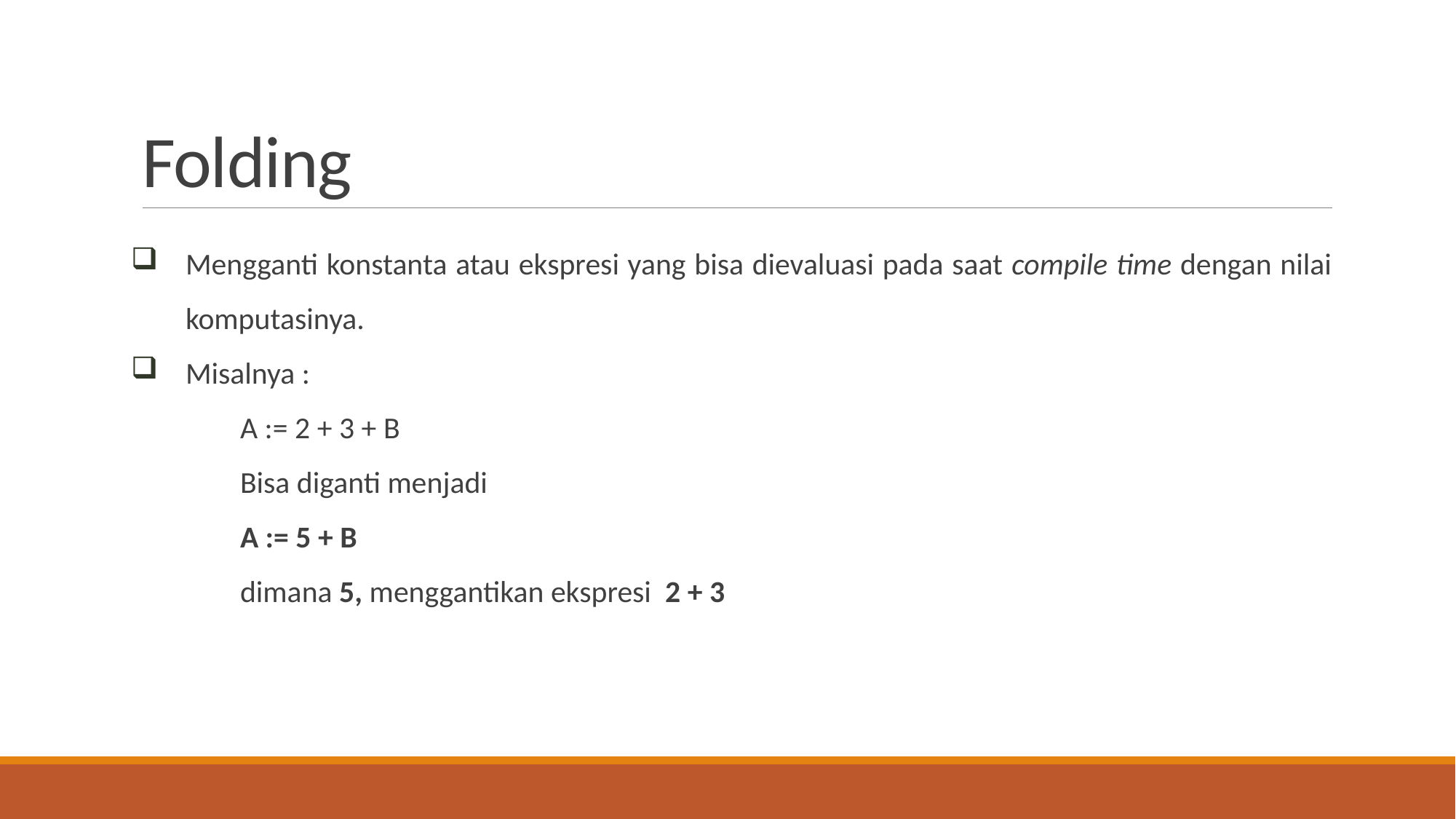

# Folding
Mengganti konstanta atau ekspresi yang bisa dievaluasi pada saat compile time dengan nilai komputasinya.
Misalnya :
	A := 2 + 3 + B
	Bisa diganti menjadi
	A := 5 + B
	dimana 5, menggantikan ekspresi  2 + 3